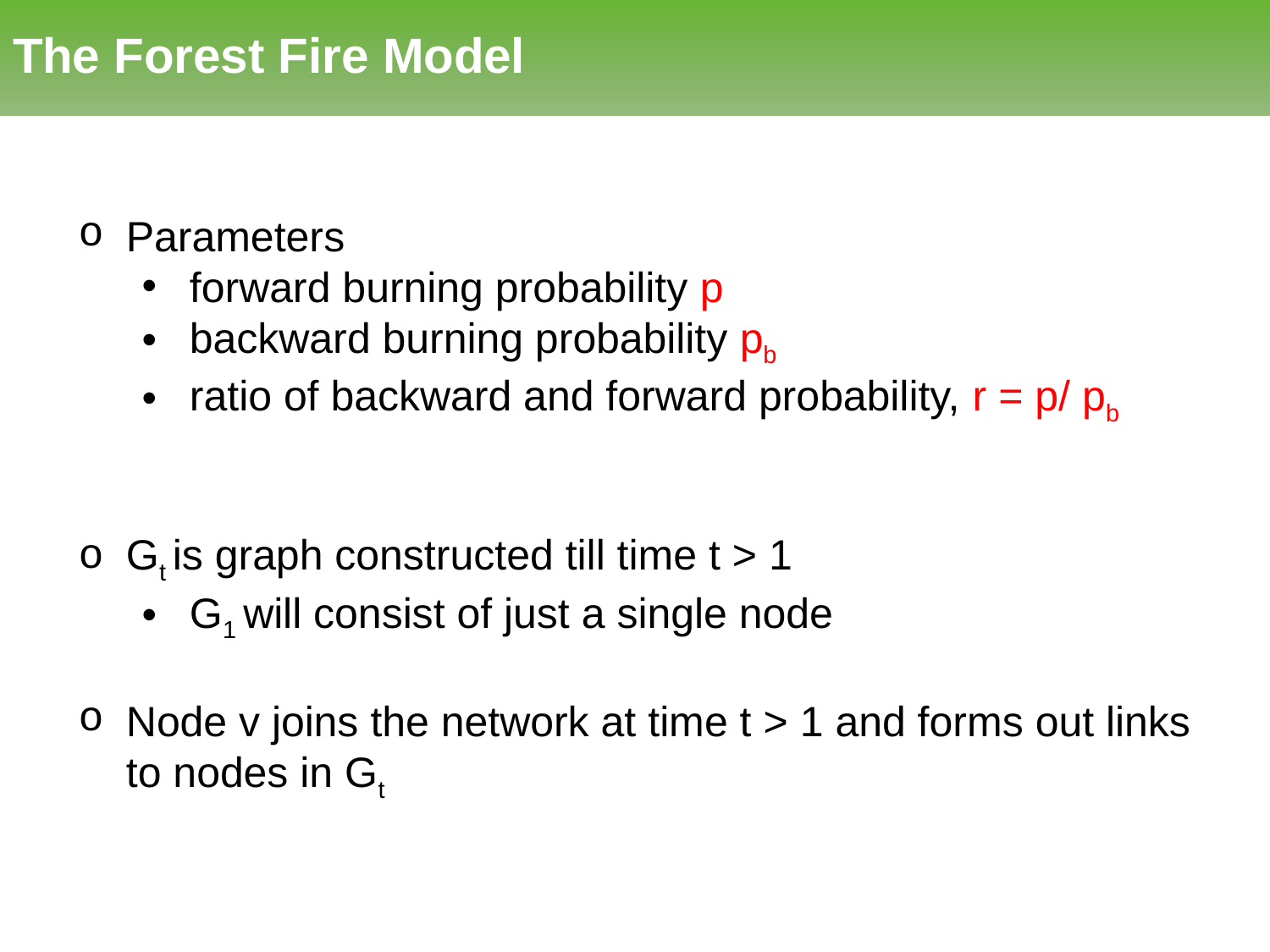

# The Forest Fire Model
Parameters
forward burning probability p
backward burning probability pb
ratio of backward and forward probability, r = p/ pb

Gt is graph constructed till time t > 1
G1 will consist of just a single node

Node v joins the network at time t > 1 and forms out links to nodes in Gt